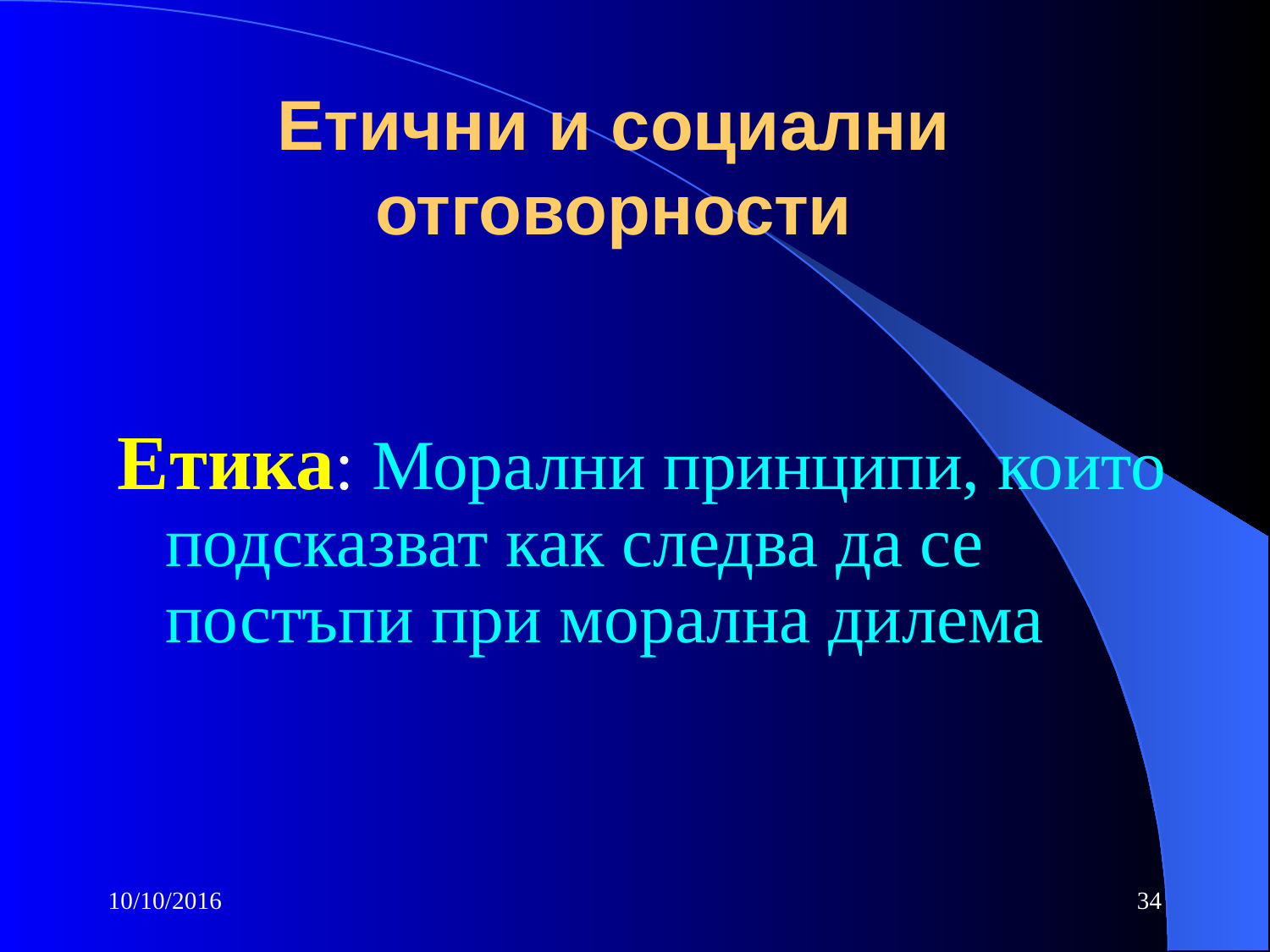

# Етични и социални отговорности

Етика: Морални принципи, които подсказват как следва да се постъпи при морална дилема

10/10/2016
34